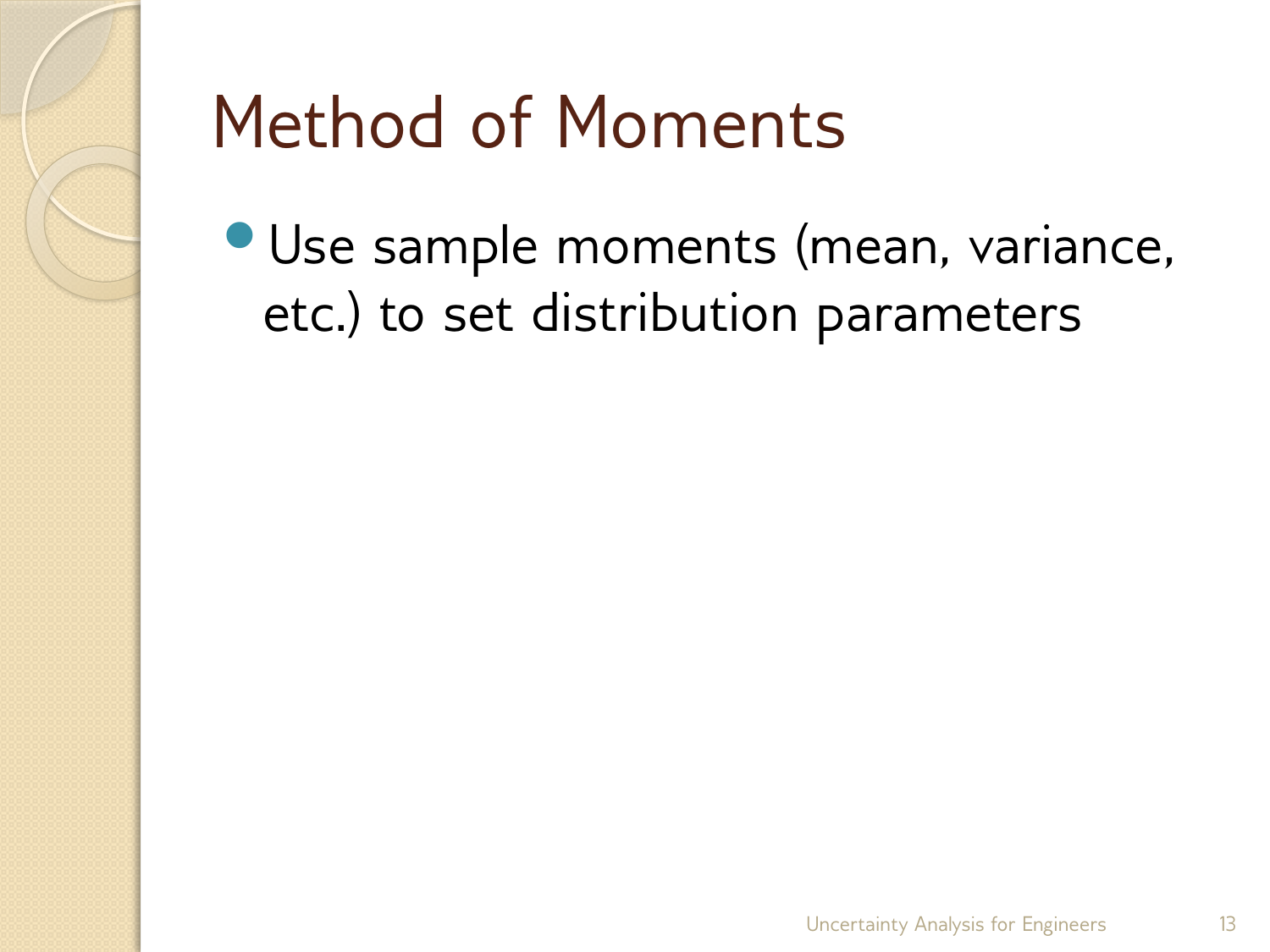

# Method of Moments
Use sample moments (mean, variance, etc.) to set distribution parameters
Uncertainty Analysis for Engineers
13